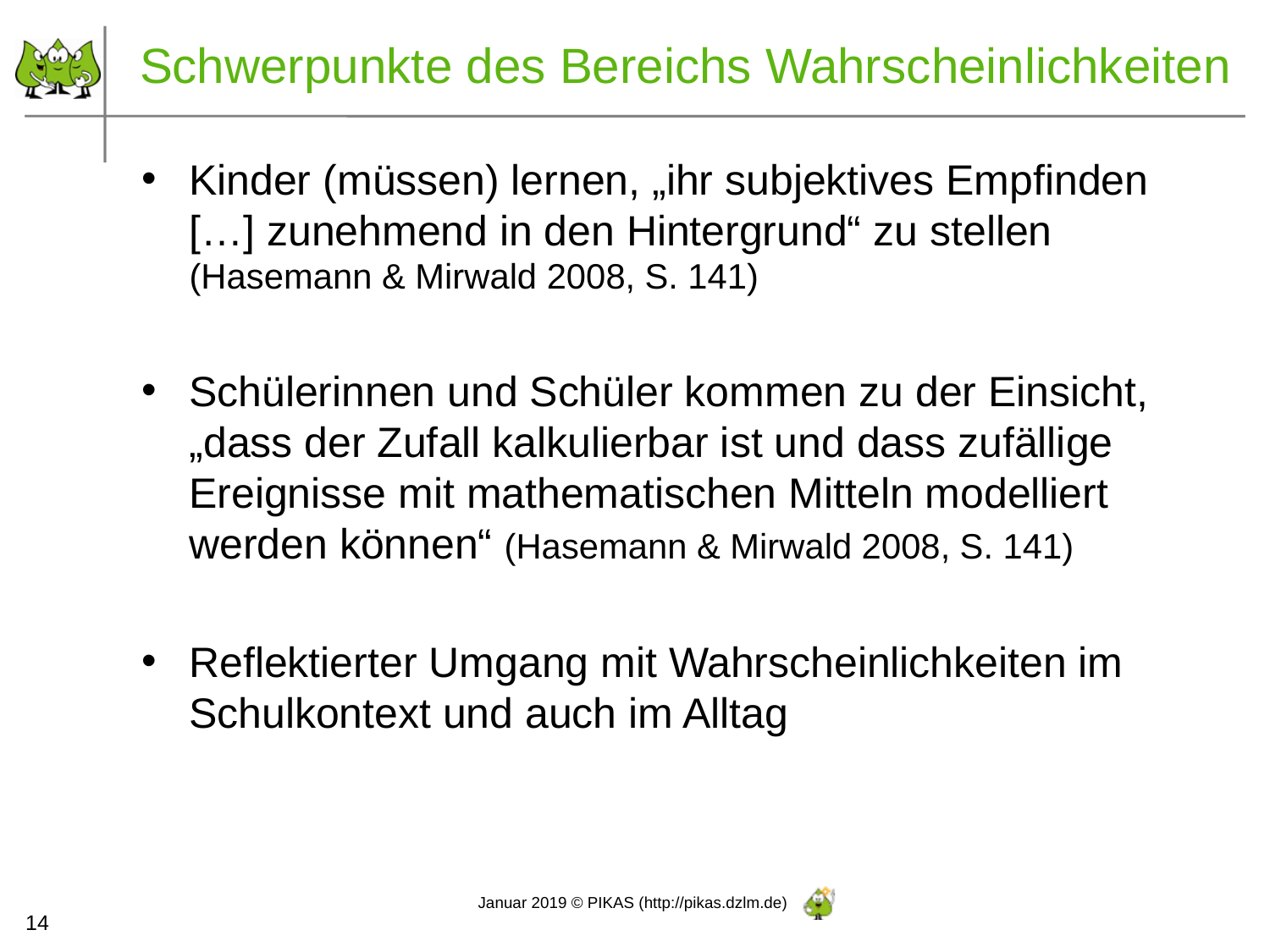

# Schwerpunkte des Bereichs Wahrscheinlichkeiten
Kinder (müssen) lernen, „ihr subjektives Empfinden […] zunehmend in den Hintergrund“ zu stellen (Hasemann & Mirwald 2008, S. 141)

Schülerinnen und Schüler kommen zu der Einsicht, „dass der Zufall kalkulierbar ist und dass zufällige Ereignisse mit mathematischen Mitteln modelliert werden können“ (Hasemann & Mirwald 2008, S. 141)

Reflektierter Umgang mit Wahrscheinlichkeiten im Schulkontext und auch im Alltag
14